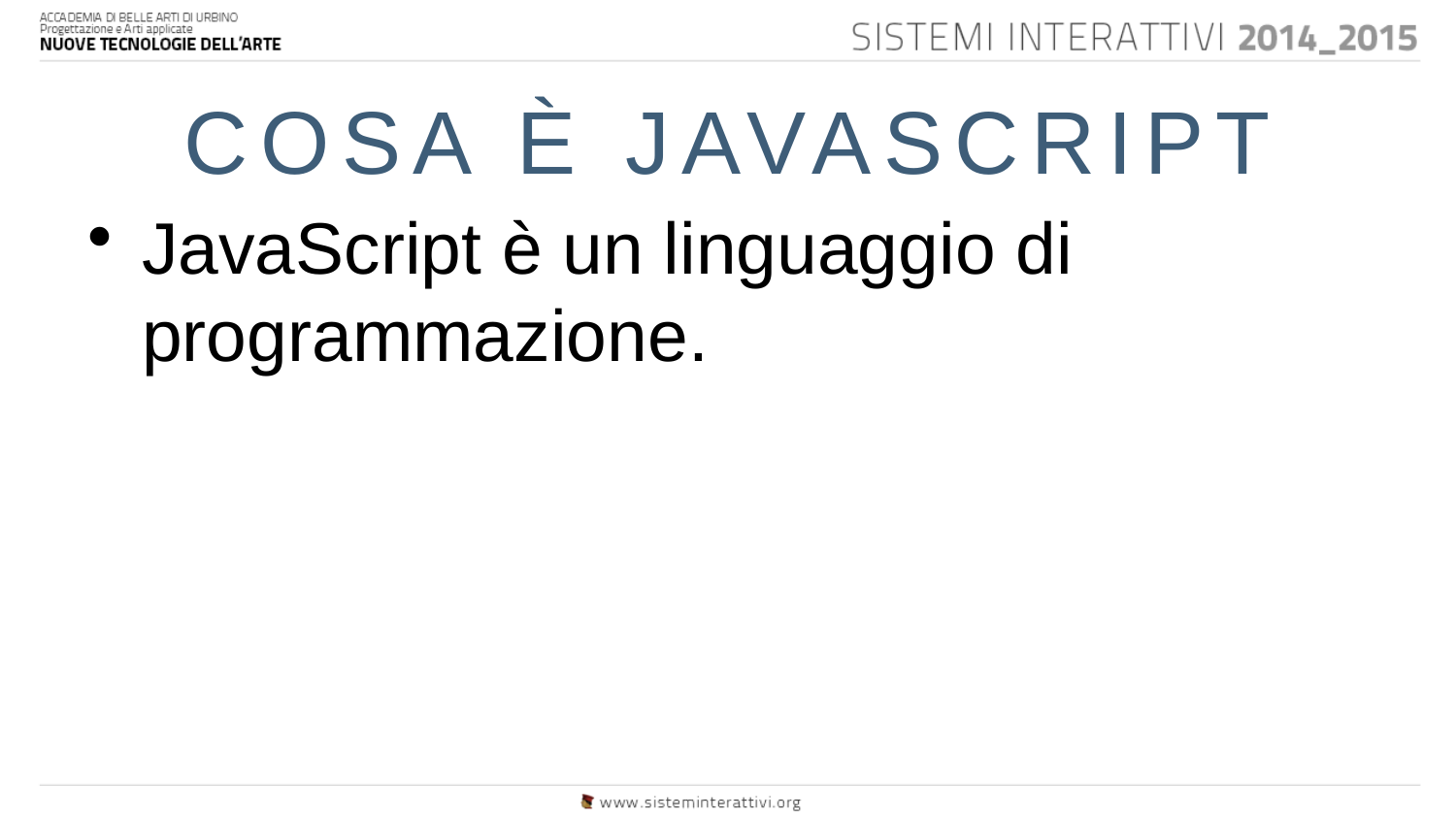

# COSA È JAVASCRIPT
JavaScript è un linguaggio di programmazione.